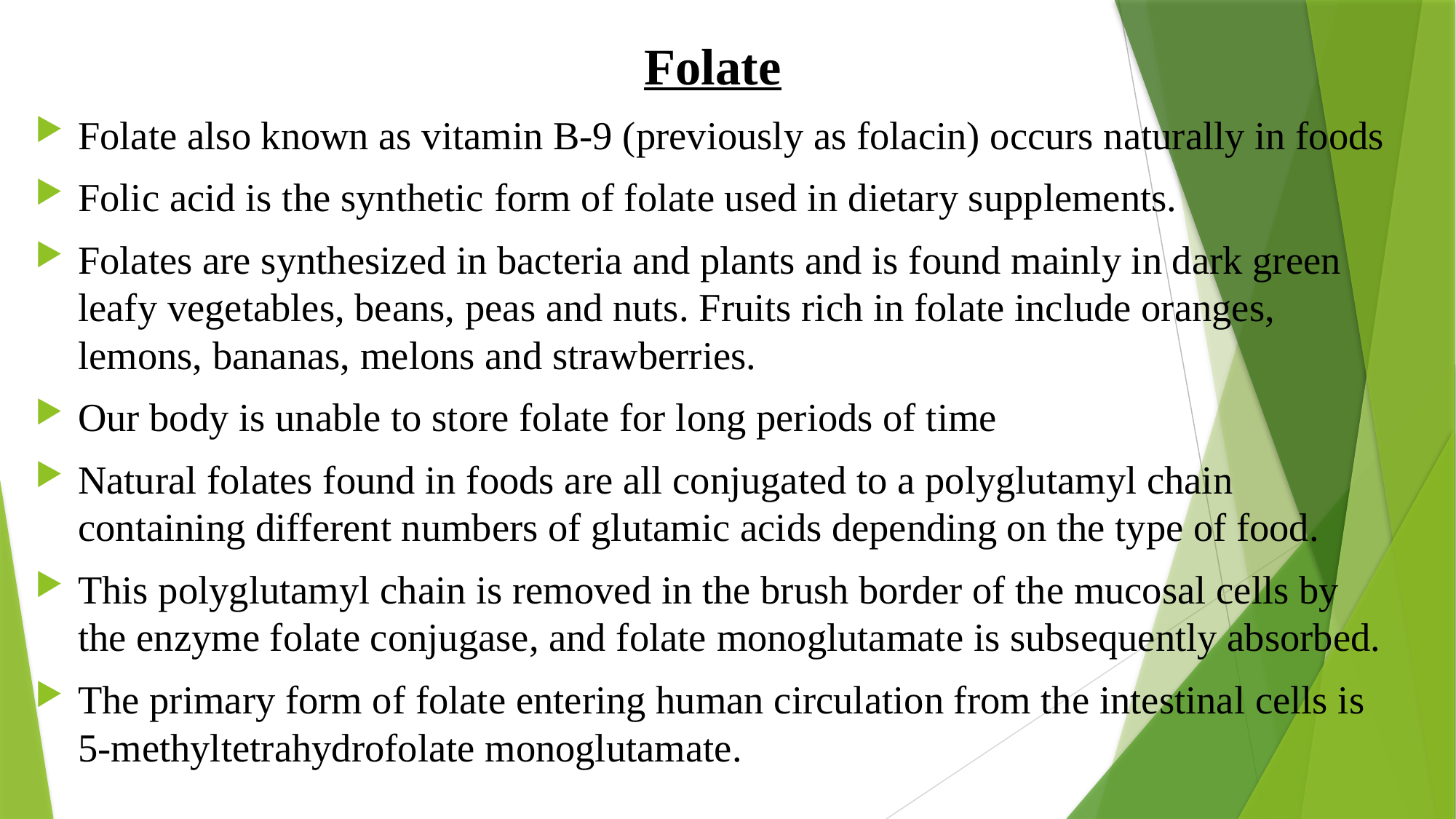

Folate
Folate also known as vitamin B-9 (previously as folacin) occurs naturally in foods
Folic acid is the synthetic form of folate used in dietary supplements.
Folates are synthesized in bacteria and plants and is found mainly in dark green leafy vegetables, beans, peas and nuts. Fruits rich in folate include oranges, lemons, bananas, melons and strawberries.
Our body is unable to store folate for long periods of time
Natural folates found in foods are all conjugated to a polyglutamyl chain containing different numbers of glutamic acids depending on the type of food.
This polyglutamyl chain is removed in the brush border of the mucosal cells by the enzyme folate conjugase, and folate monoglutamate is subsequently absorbed.
The primary form of folate entering human circulation from the intestinal cells is 5-methyltetrahydrofolate monoglutamate.